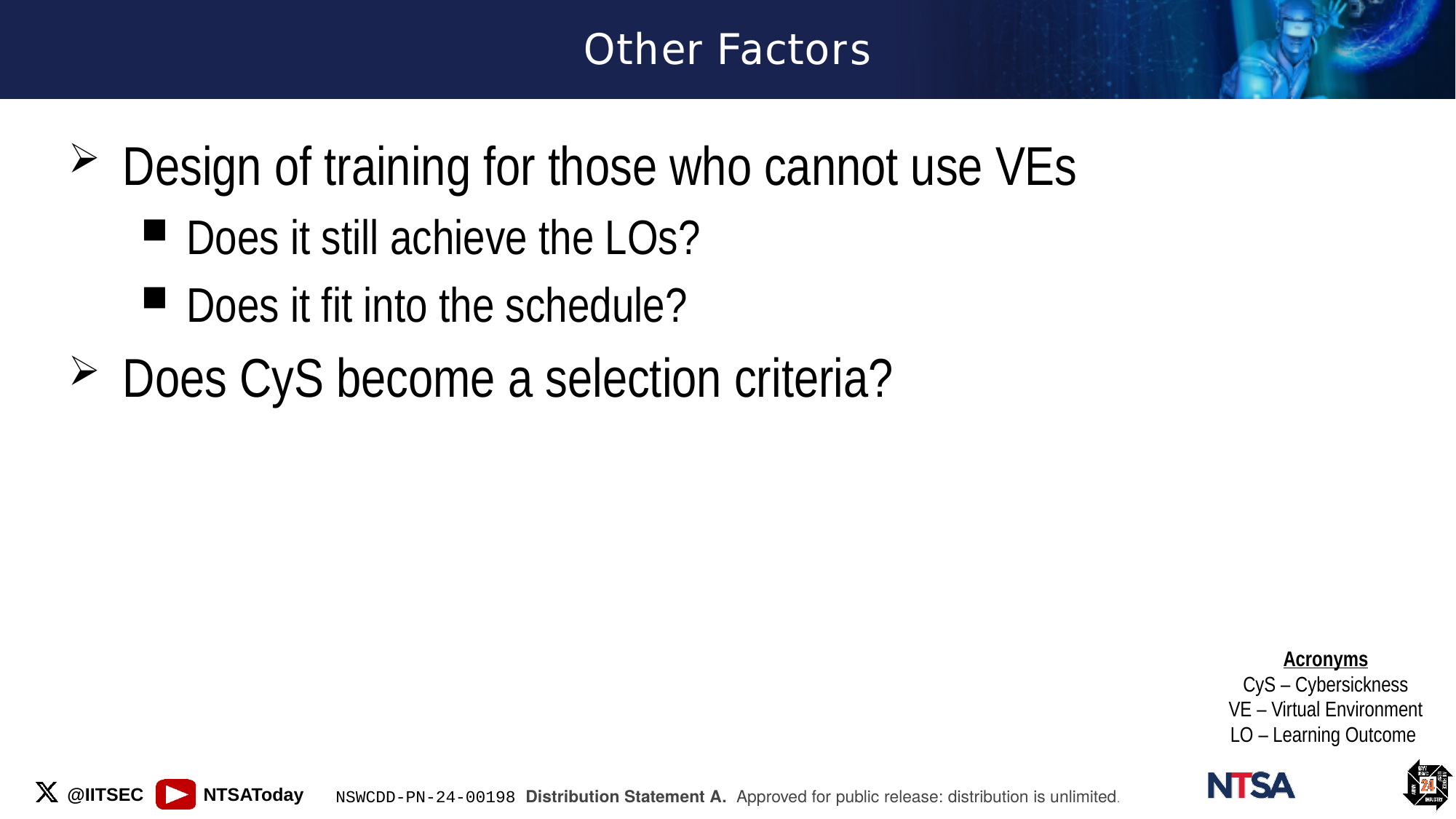

# Other Factors
Design of training for those who cannot use VEs
Does it still achieve the LOs?
Does it fit into the schedule?
Does CyS become a selection criteria?

Acronyms
CyS – Cybersickness
VE – Virtual Environment
LO – Learning Outcome